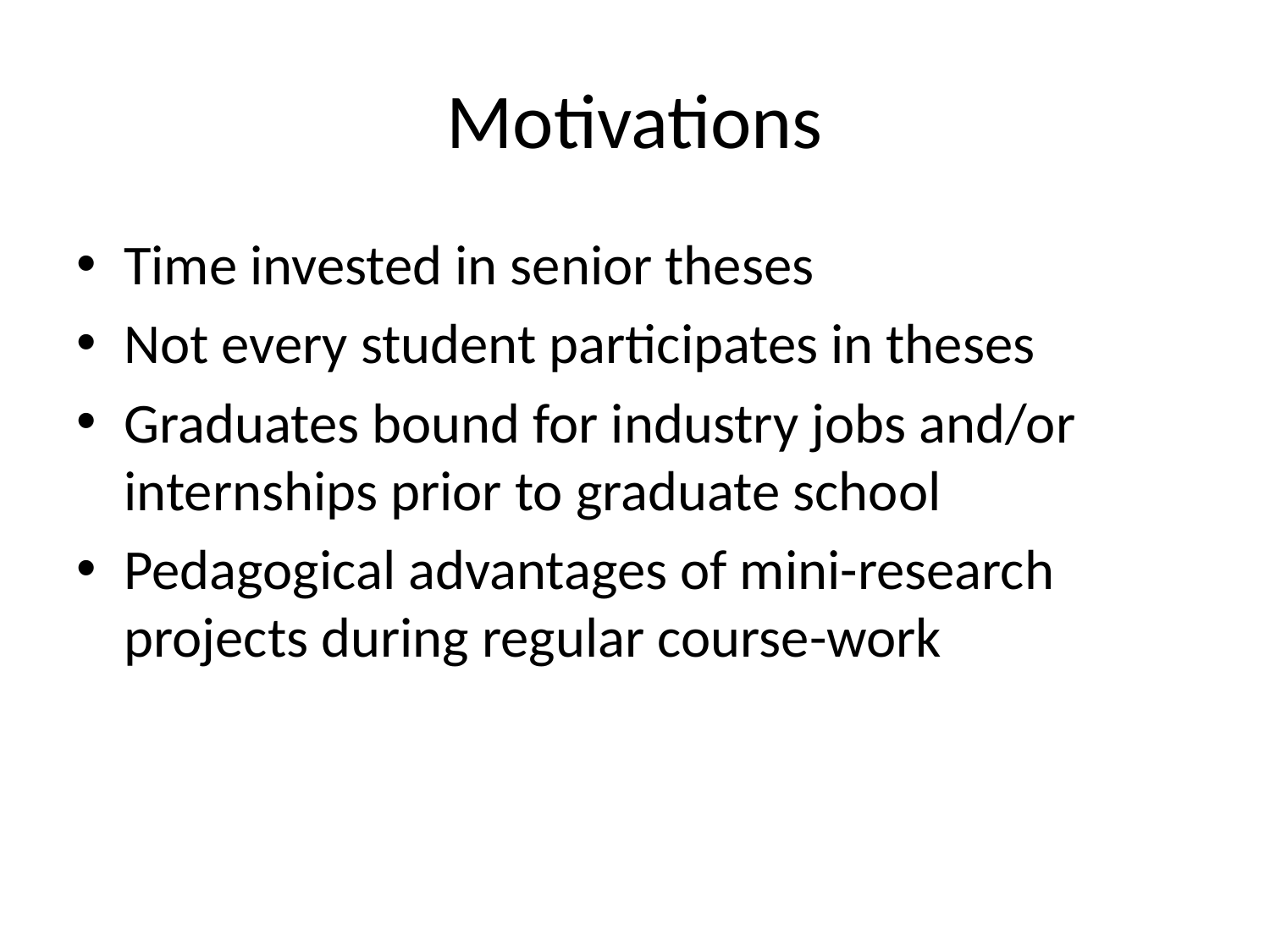

# Motivations
Time invested in senior theses
Not every student participates in theses
Graduates bound for industry jobs and/or internships prior to graduate school
Pedagogical advantages of mini-research projects during regular course-work